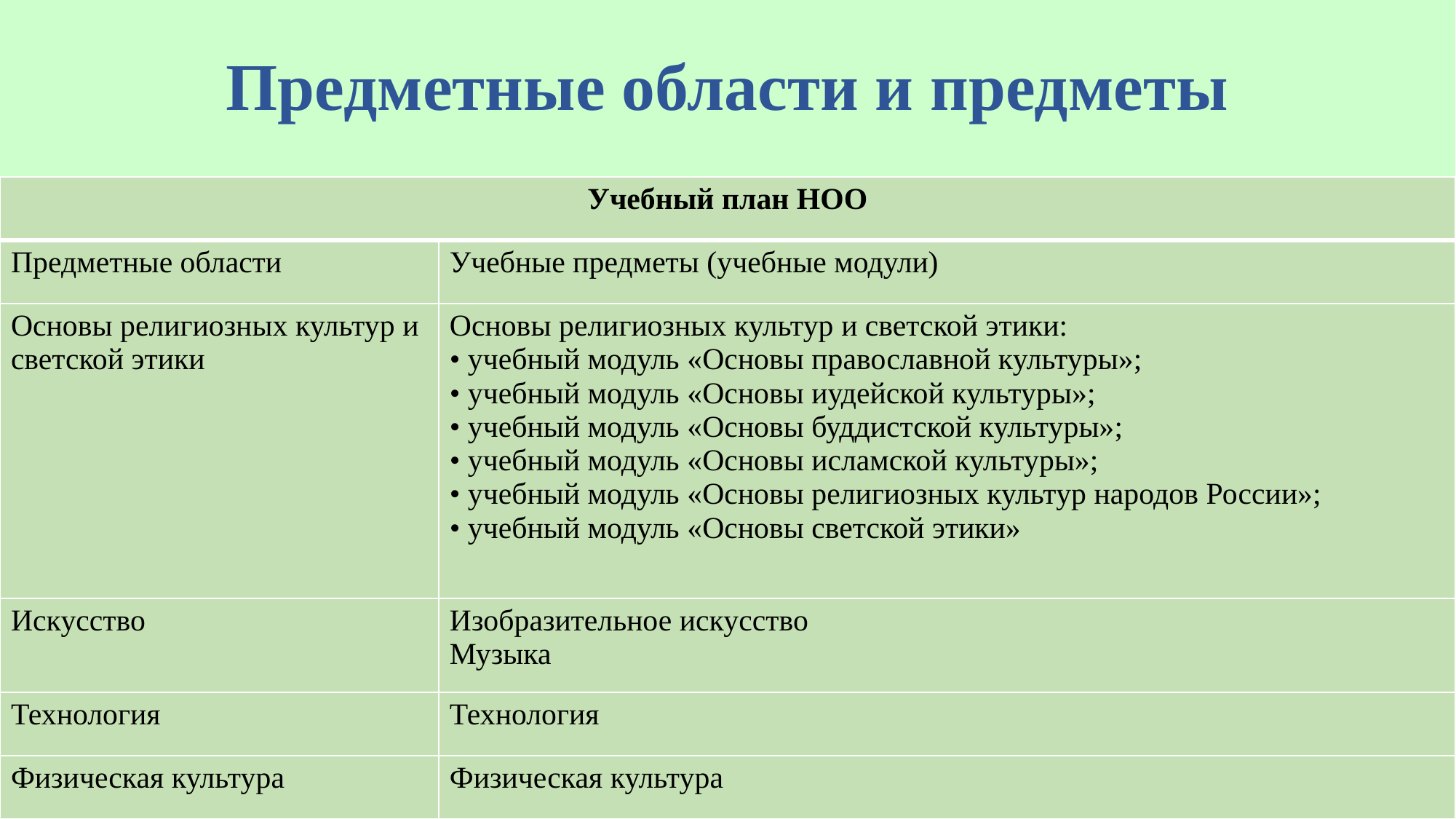

# Предметные области и предметы
| Учебный план НОО |  |
| --- | --- |
| Предметные области | Учебные предметы (учебные модули) |
| Основы религиозных культур и светской этики | Основы религиозных культур и светской этики: • учебный модуль «Основы православной культуры»; • учебный модуль «Основы иудейской культуры»; • учебный модуль «Основы буддистской культуры»; • учебный модуль «Основы исламской культуры»; • учебный модуль «Основы религиозных культур народов России»; • учебный модуль «Основы светской этики» |
| Искусство | Изобразительное искусство Музыка |
| Технология | Технология |
| Физическая культура | Физическая культура |